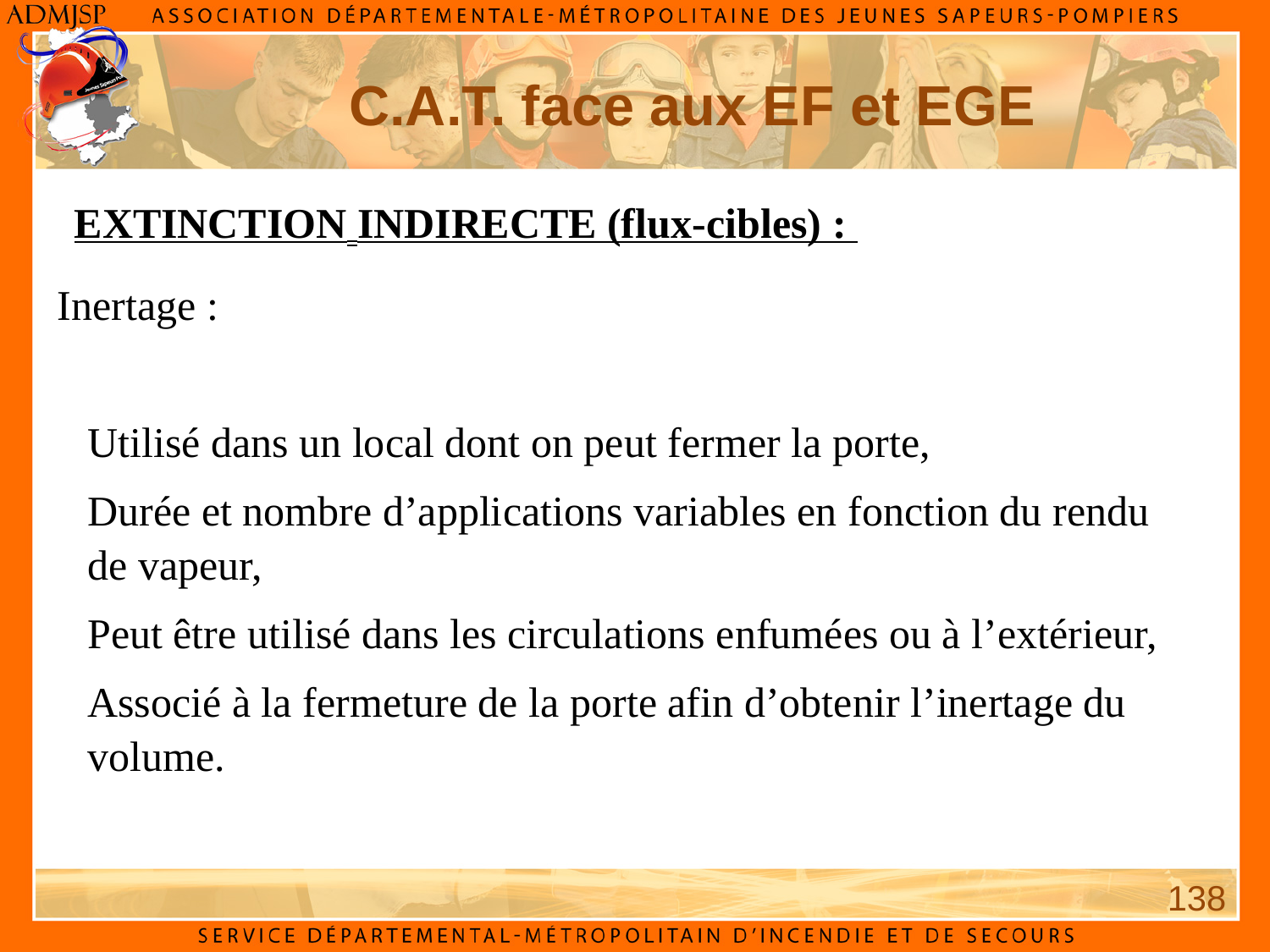

C.A.T. face aux EF et EGE
EXTINCTION INDIRECTE (flux-cibles) :
Inertage :

Utilisé dans un local dont on peut fermer la porte,
Durée et nombre d’applications variables en fonction du rendu de vapeur,
Peut être utilisé dans les circulations enfumées ou à l’extérieur,
Associé à la fermeture de la porte afin d’obtenir l’inertage du volume.
138